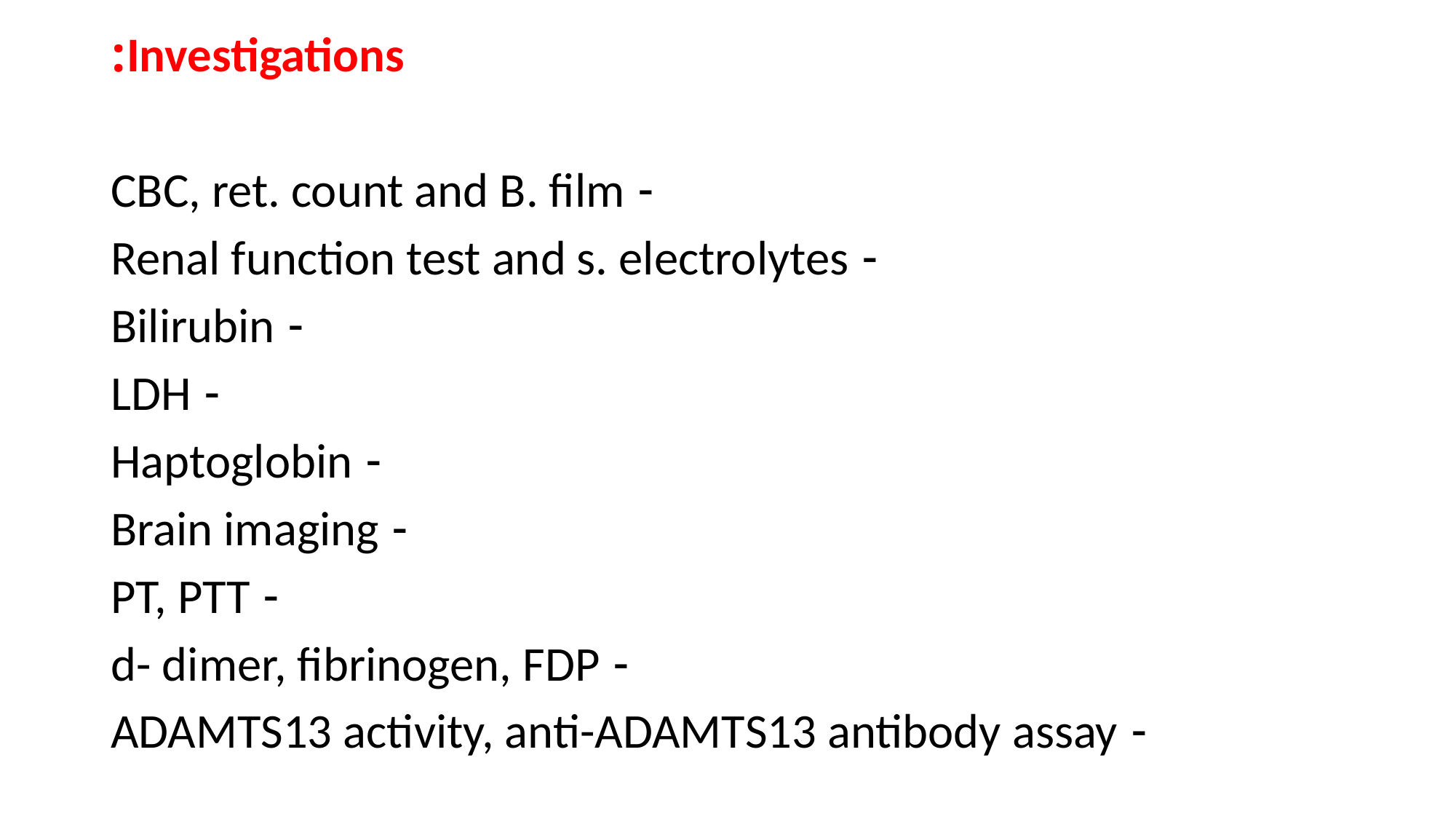

Investigations:

- CBC, ret. count and B. film
- Renal function test and s. electrolytes
- Bilirubin
- LDH
- Haptoglobin
- Brain imaging
- PT, PTT
- d- dimer, fibrinogen, FDP
- ADAMTS13 activity, anti-ADAMTS13 antibody assay